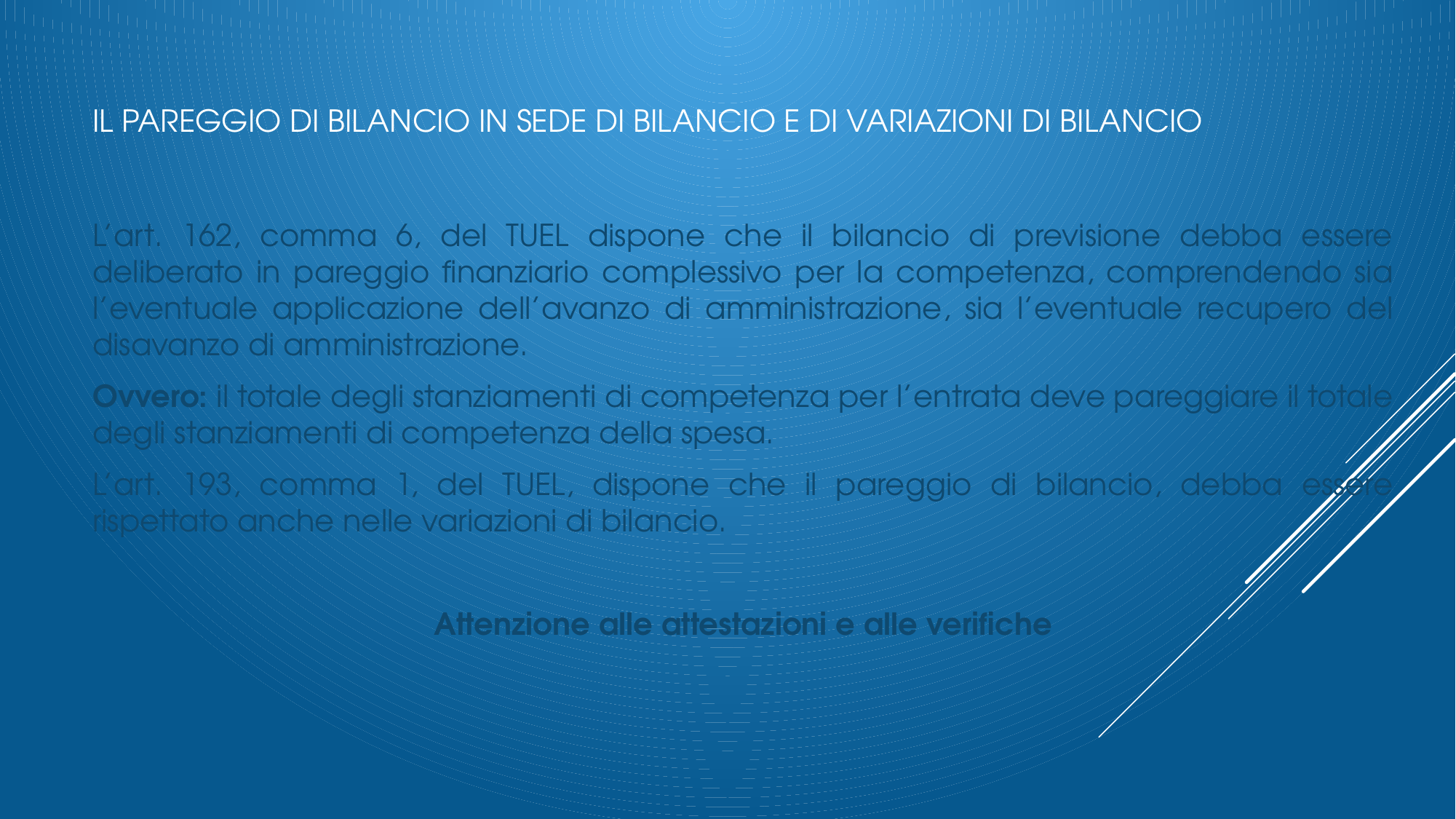

# Il pareggio di bilancio in sede di bilancio e di variazioni di bilancio
L’art. 162, comma 6, del TUEL dispone che il bilancio di previsione debba essere deliberato in pareggio finanziario complessivo per la competenza, comprendendo sia l’eventuale applicazione dell’avanzo di amministrazione, sia l’eventuale recupero del disavanzo di amministrazione.
Ovvero: il totale degli stanziamenti di competenza per l’entrata deve pareggiare il totale degli stanziamenti di competenza della spesa.
L’art. 193, comma 1, del TUEL, dispone che il pareggio di bilancio, debba essere rispettato anche nelle variazioni di bilancio.

Attenzione alle attestazioni e alle verifiche